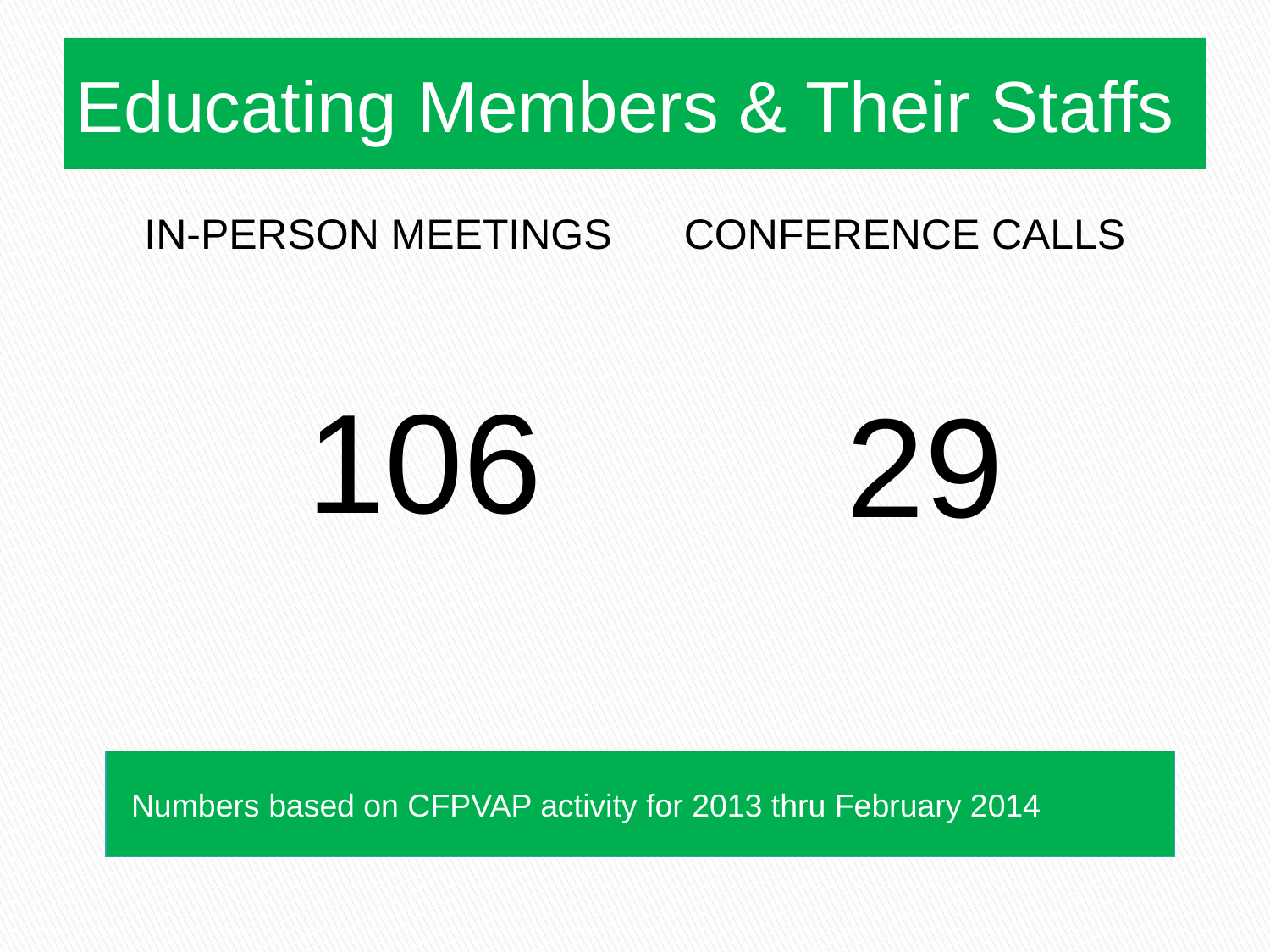

# Educating Members & Their Staffs
IN-PERSON MEETINGS

		106
CONFERENCE CALLS

		29

Numbers based on CFPVAP activity for 2013 thru February 2014